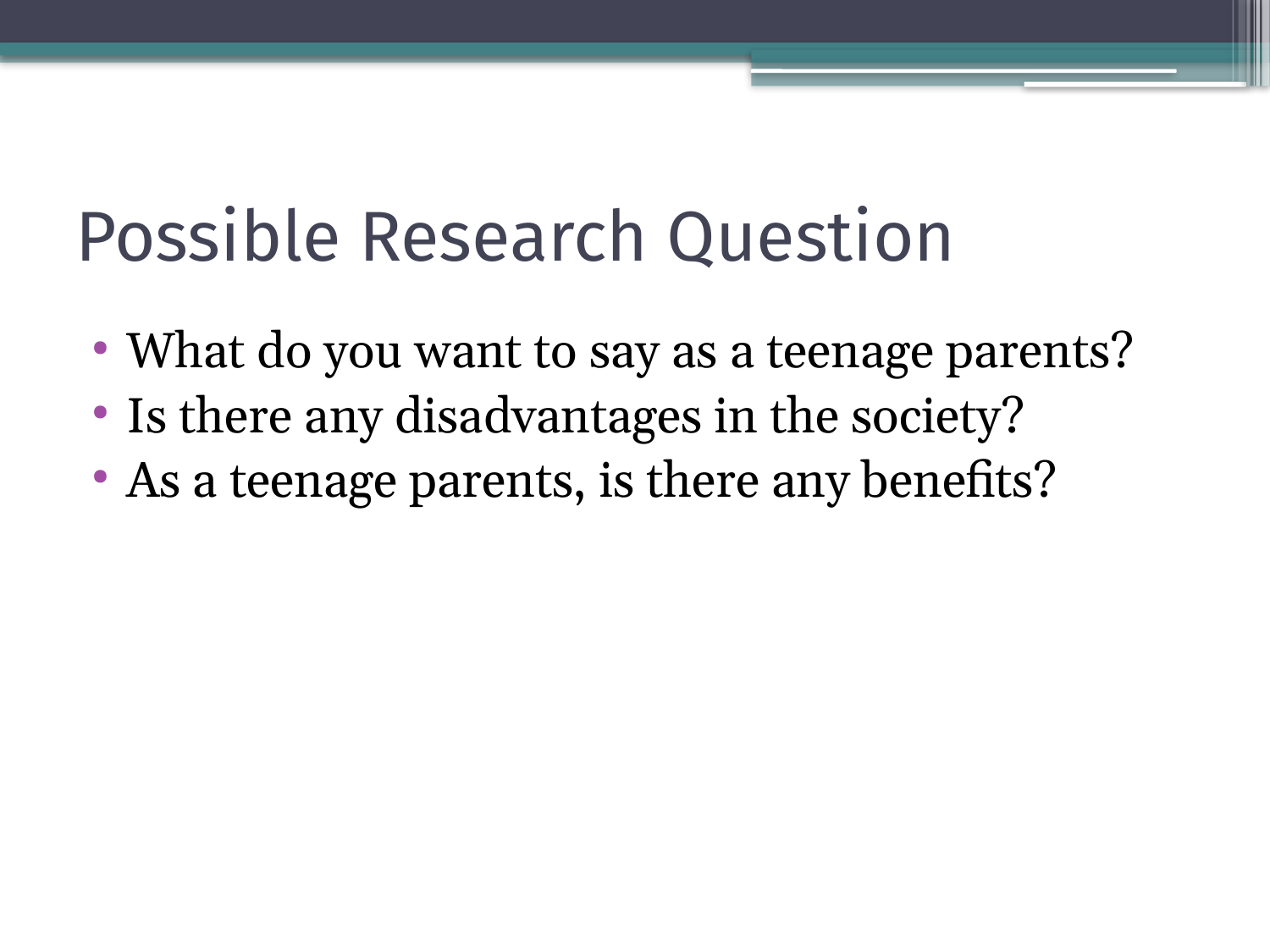

# Possible Research Question
What do you want to say as a teenage parents?
Is there any disadvantages in the society?
As a teenage parents, is there any benefits?